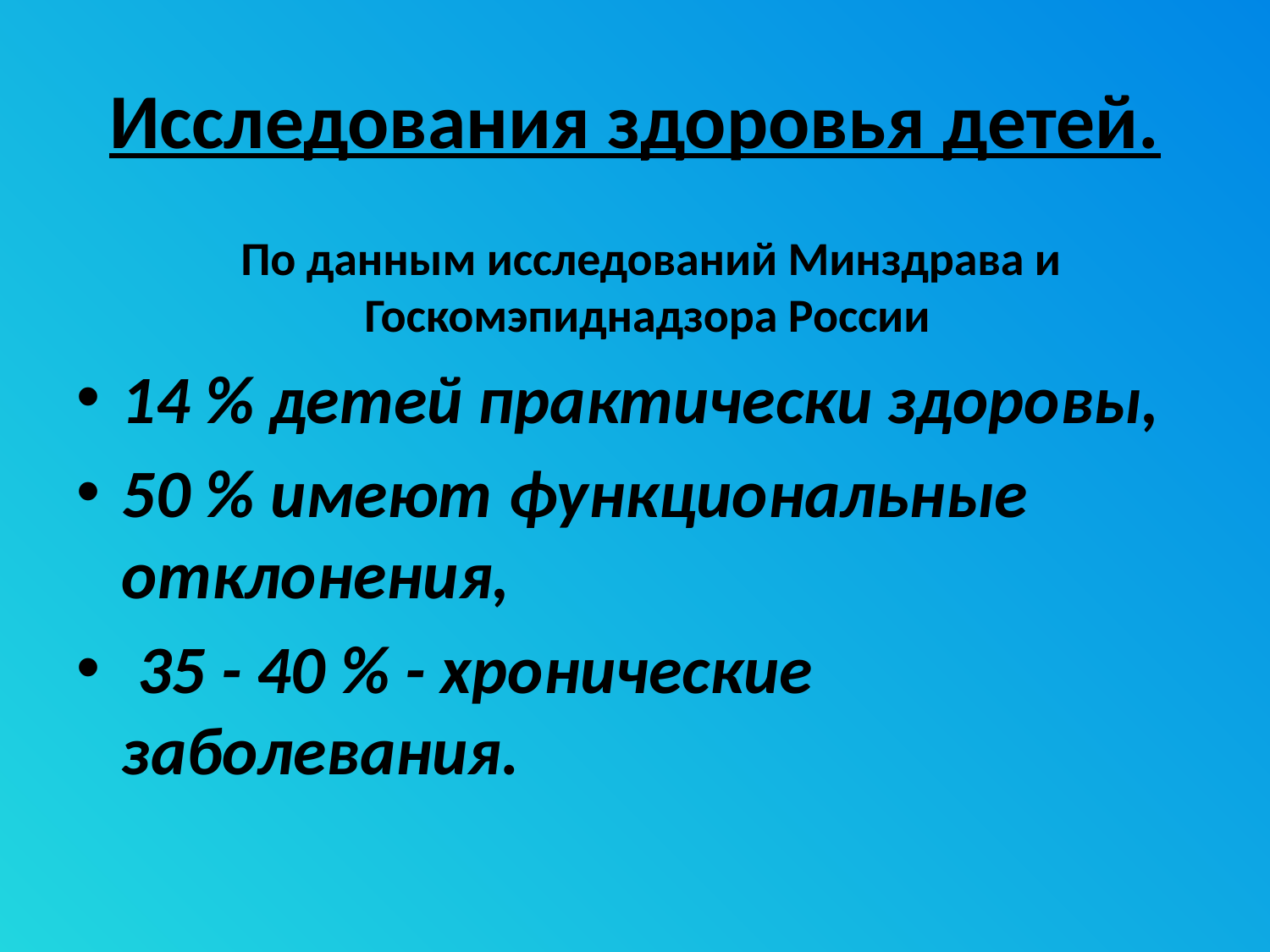

Исследования здоровья детей.
   По данным исследований Минздрава и Госкомэпиднадзора России
14 % детей практически здоровы,
50 % имеют функциональные отклонения,
 35 - 40 % - хронические заболевания.